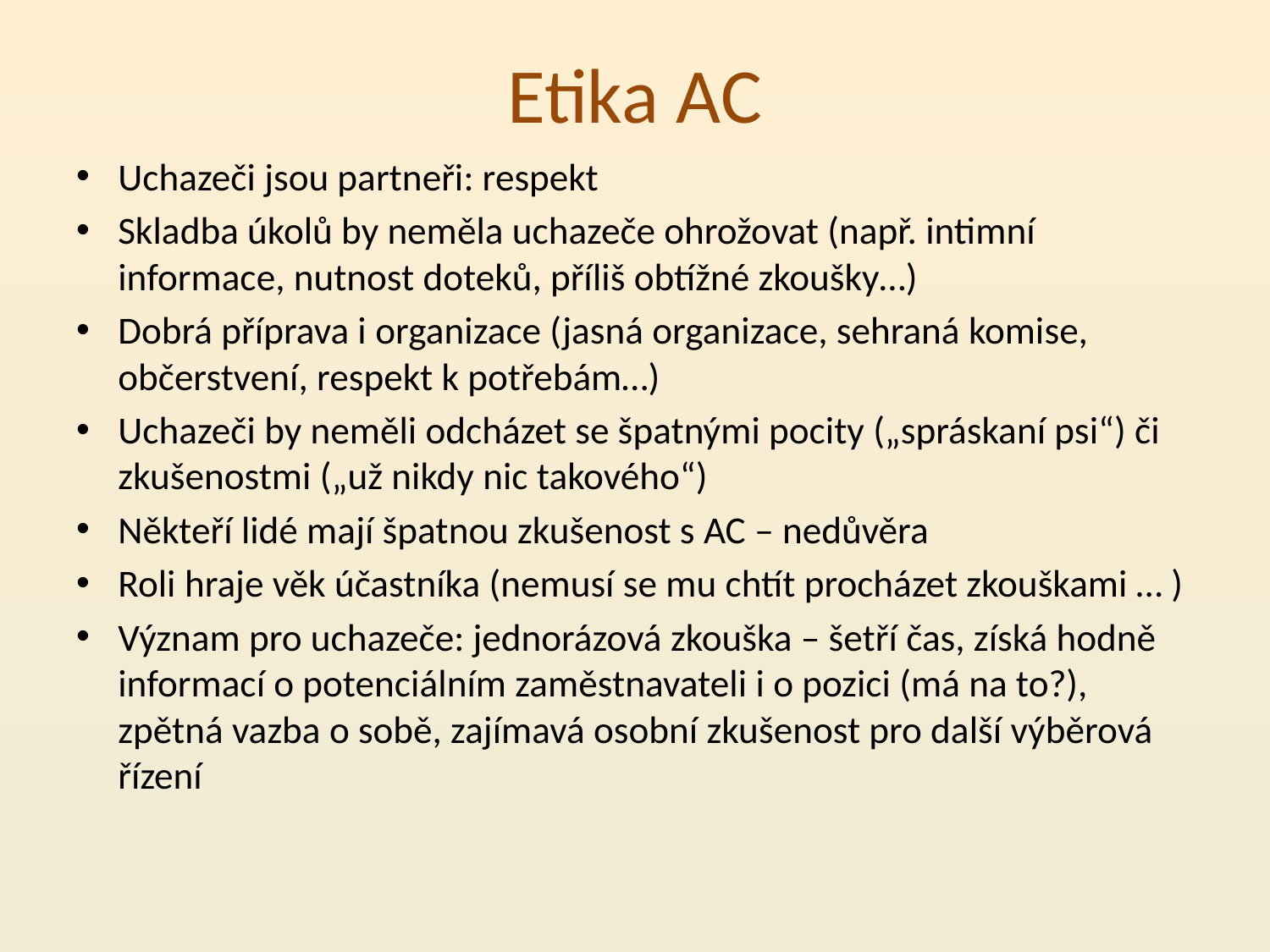

# Etika AC
Uchazeči jsou partneři: respekt
Skladba úkolů by neměla uchazeče ohrožovat (např. intimní informace, nutnost doteků, příliš obtížné zkoušky…)
Dobrá příprava i organizace (jasná organizace, sehraná komise, občerstvení, respekt k potřebám…)
Uchazeči by neměli odcházet se špatnými pocity („spráskaní psi“) či zkušenostmi („už nikdy nic takového“)
Někteří lidé mají špatnou zkušenost s AC – nedůvěra
Roli hraje věk účastníka (nemusí se mu chtít procházet zkouškami … )
Význam pro uchazeče: jednorázová zkouška – šetří čas, získá hodně informací o potenciálním zaměstnavateli i o pozici (má na to?), zpětná vazba o sobě, zajímavá osobní zkušenost pro další výběrová řízení